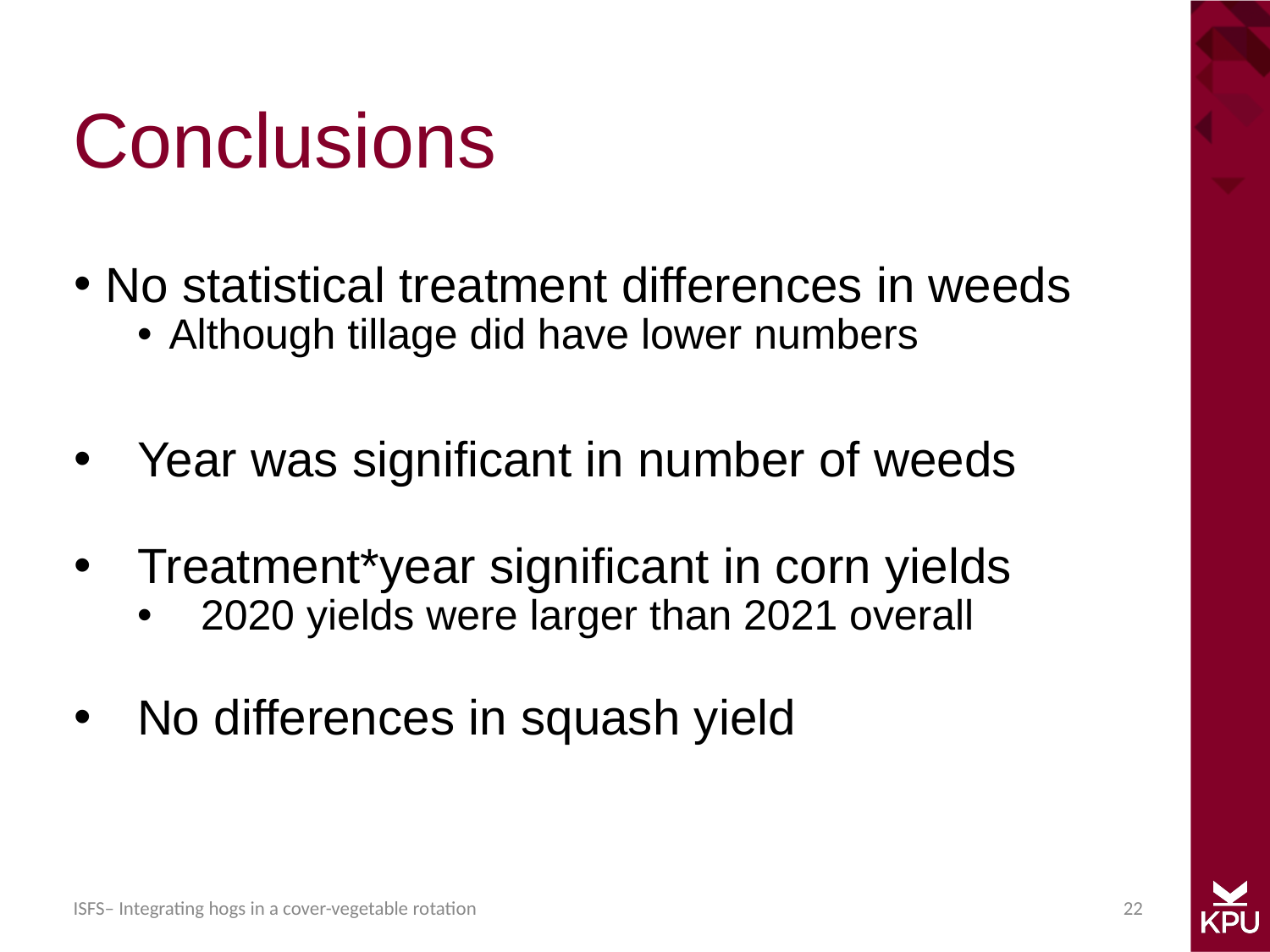

# Conclusions
No statistical treatment differences in weeds
Although tillage did have lower numbers

Year was significant in number of weeds

Treatment*year significant in corn yields
2020 yields were larger than 2021 overall

No differences in squash yield
22
ISFS– Integrating hogs in a cover-vegetable rotation